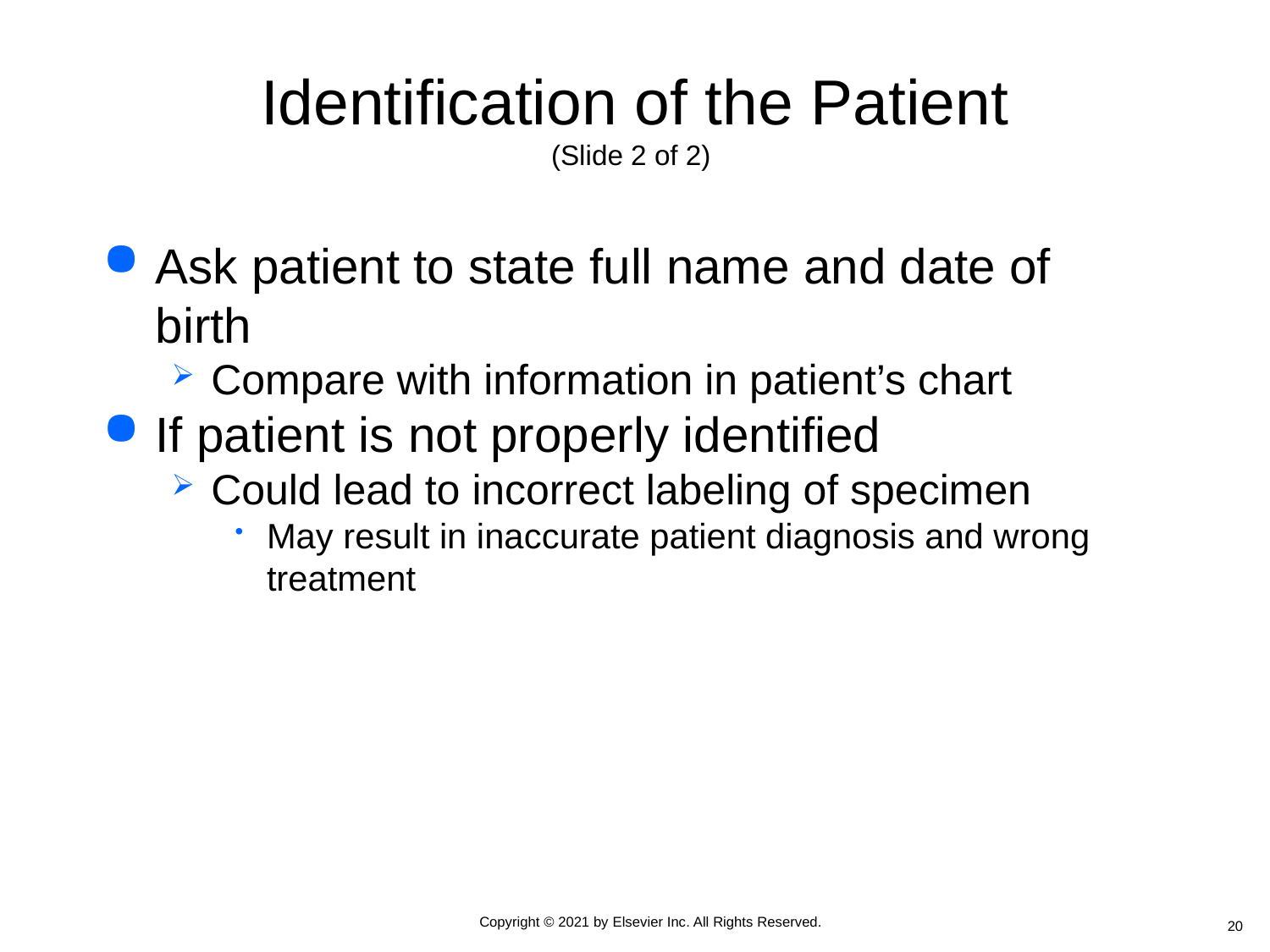

# Identification of the Patient (Slide 2 of 2)
Ask patient to state full name and date of birth
Compare with information in patient’s chart
If patient is not properly identified
Could lead to incorrect labeling of specimen
May result in inaccurate patient diagnosis and wrong treatment
20